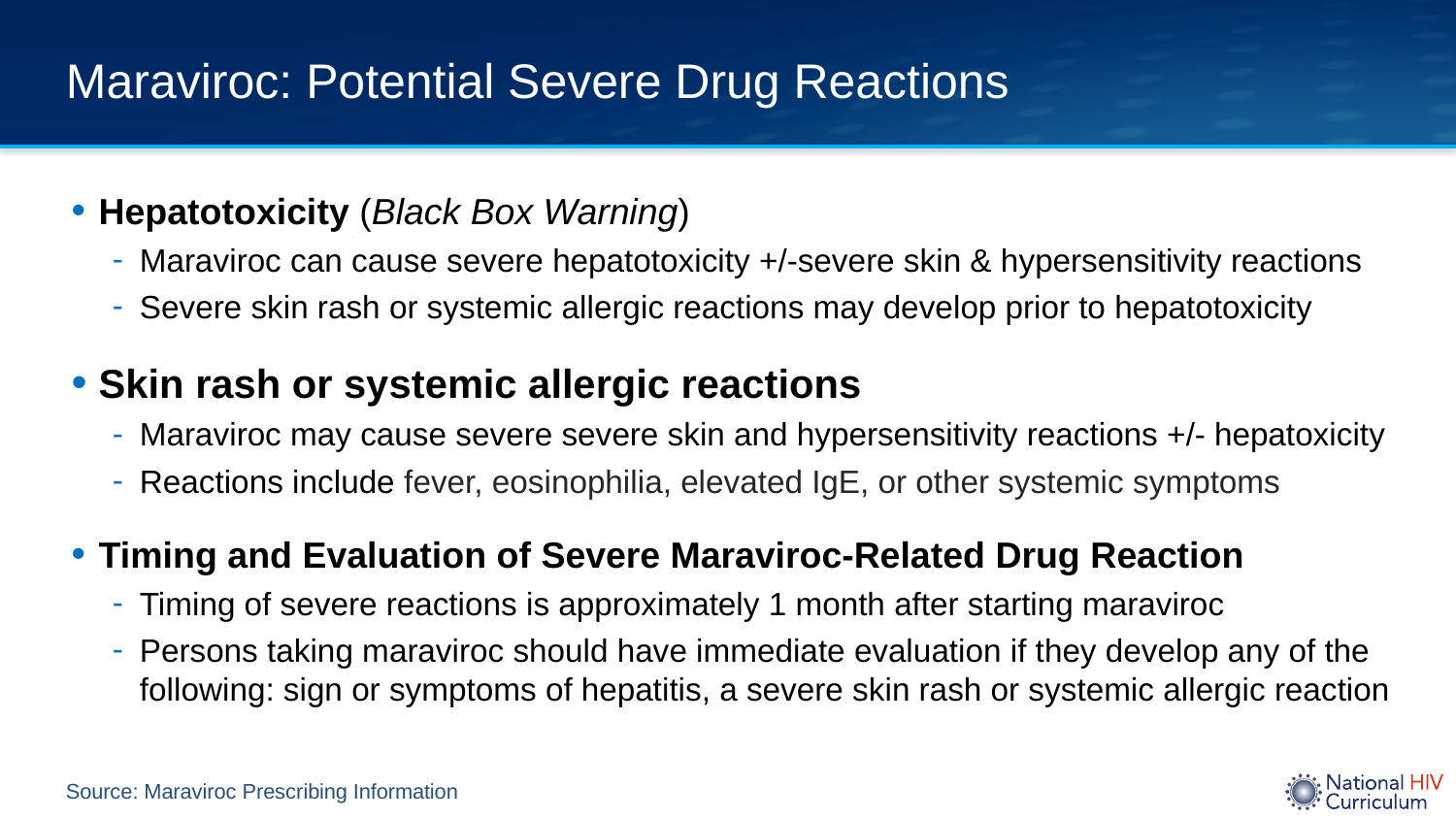

# Maraviroc: Potential Severe Drug Reactions
Hepatotoxicity (Black Box Warning)
Maraviroc can cause severe hepatotoxicity +/-severe skin & hypersensitivity reactions
Severe skin rash or systemic allergic reactions may develop prior to hepatotoxicity
Skin rash or systemic allergic reactions
Maraviroc may cause severe severe skin and hypersensitivity reactions +/- hepatoxicity
Reactions include fever, eosinophilia, elevated IgE, or other systemic symptoms
Timing and Evaluation of Severe Maraviroc-Related Drug Reaction
Timing of severe reactions is approximately 1 month after starting maraviroc
Persons taking maraviroc should have immediate evaluation if they develop any of the following: sign or symptoms of hepatitis, a severe skin rash or systemic allergic reaction

Source: Maraviroc Prescribing Information